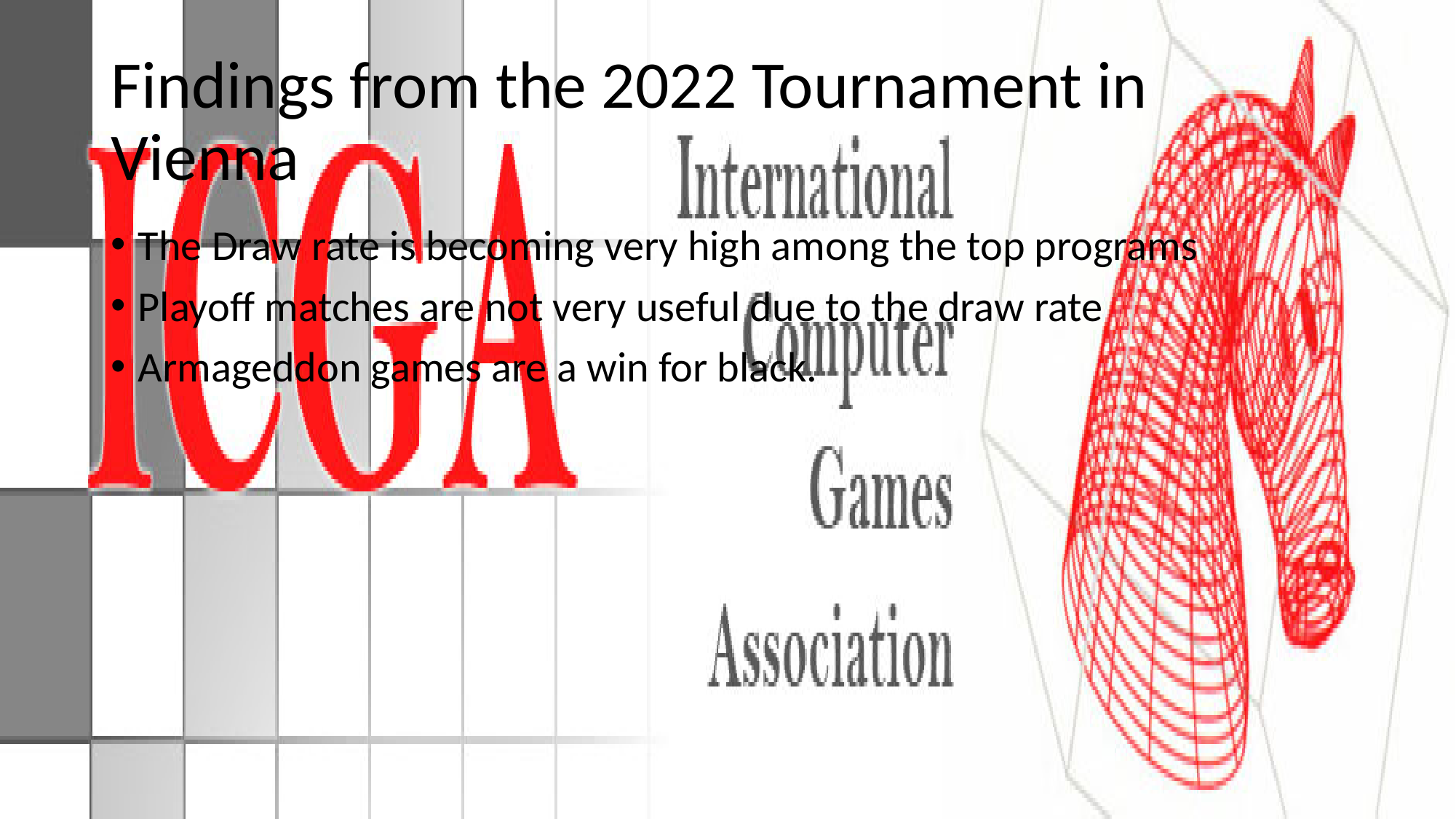

# Findings from the 2022 Tournament in Vienna
The Draw rate is becoming very high among the top programs
Playoff matches are not very useful due to the draw rate
Armageddon games are a win for black.